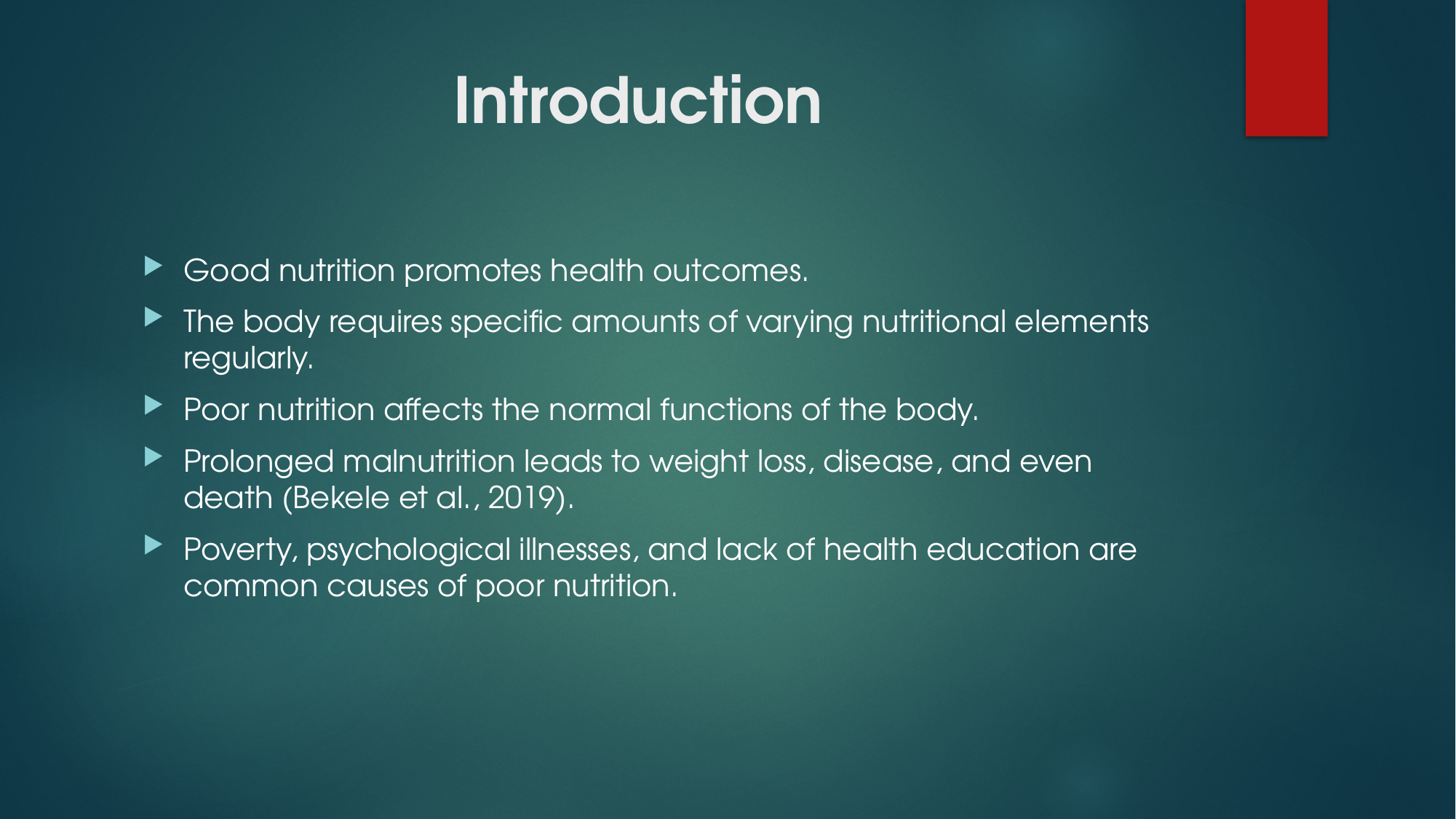

# Introduction
Good nutrition promotes health outcomes.
The body requires specific amounts of varying nutritional elements regularly.
Poor nutrition affects the normal functions of the body.
Prolonged malnutrition leads to weight loss, disease, and even death (Bekele et al., 2019).
Poverty, psychological illnesses, and lack of health education are common causes of poor nutrition.